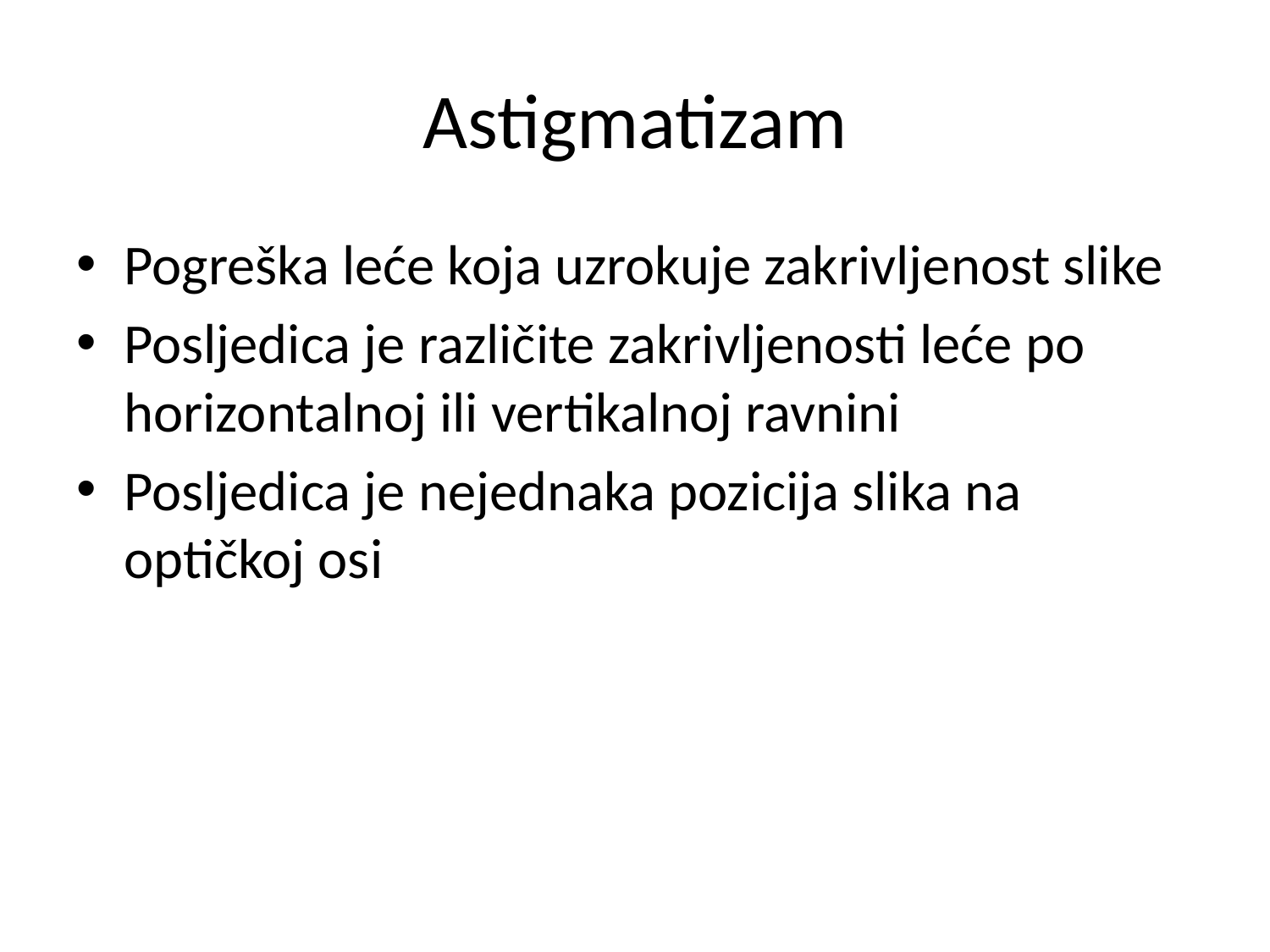

# Astigmatizam
Pogreška leće koja uzrokuje zakrivljenost slike
Posljedica je različite zakrivljenosti leće po horizontalnoj ili vertikalnoj ravnini
Posljedica je nejednaka pozicija slika na optičkoj osi